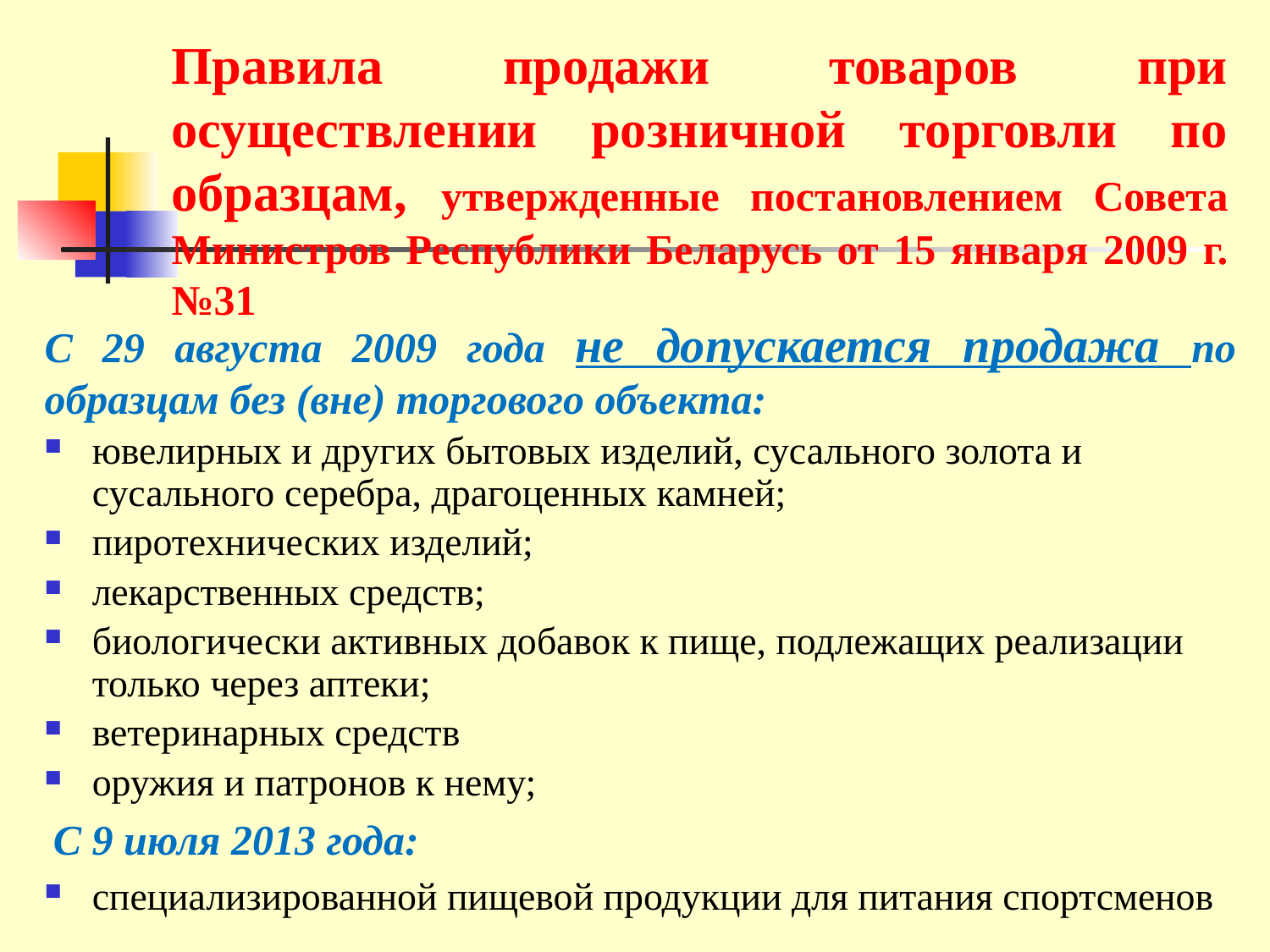

# Правила продажи товаров при осуществлении розничной торговли по образцам, утвержденные постановлением Совета Министров Республики Беларусь от 15 января 2009 г. №31
С 29 августа 2009 года не допускается продажа по образцам без (вне) торгового объекта:
ювелирных и других бытовых изделий, сусального золота и сусального серебра, драгоценных камней;
пиротехнических изделий;
лекарственных средств;
биологически активных добавок к пище, подлежащих реализации только через аптеки;
ветеринарных средств
оружия и патронов к нему;
 С 9 июля 2013 года:
специализированной пищевой продукции для питания спортсменов